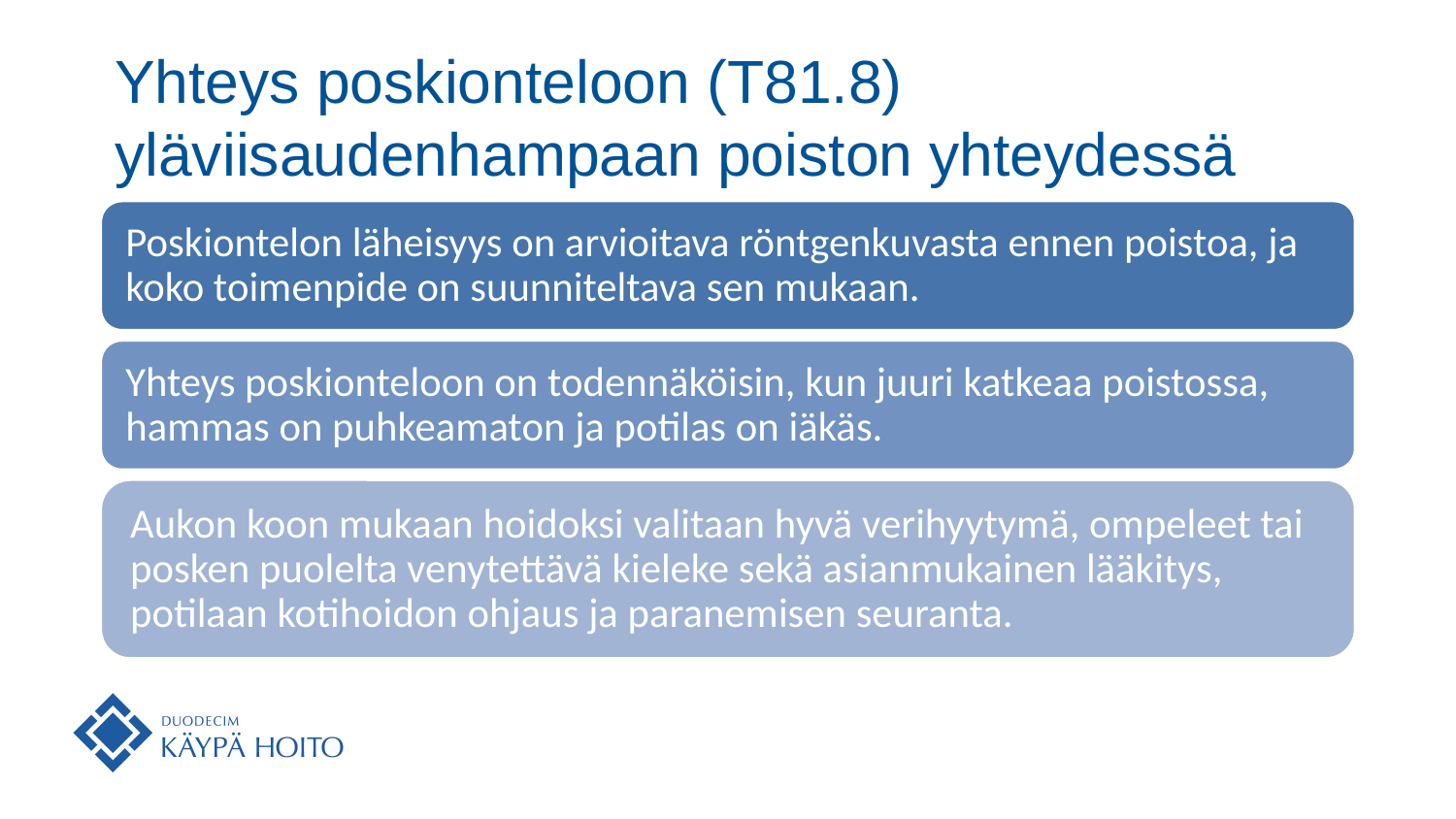

# Yhteys poskionteloon (T81.8) yläviisaudenhampaan poiston yhteydessä
Poskiontelon läheisyys on arvioitava röntgenkuvasta ennen poistoa, ja koko toimenpide on suunniteltava sen mukaan.
Yhteys poskionteloon on todennäköisin, kun juuri katkeaa poistossa, hammas on puhkeamaton ja potilas on iäkäs.
Aukon koon mukaan hoidoksi valitaan hyvä verihyytymä, ompeleet tai posken puolelta venytettävä kieleke sekä asianmukainen lääkitys, potilaan kotihoidon ohjaus ja paranemisen seuranta.